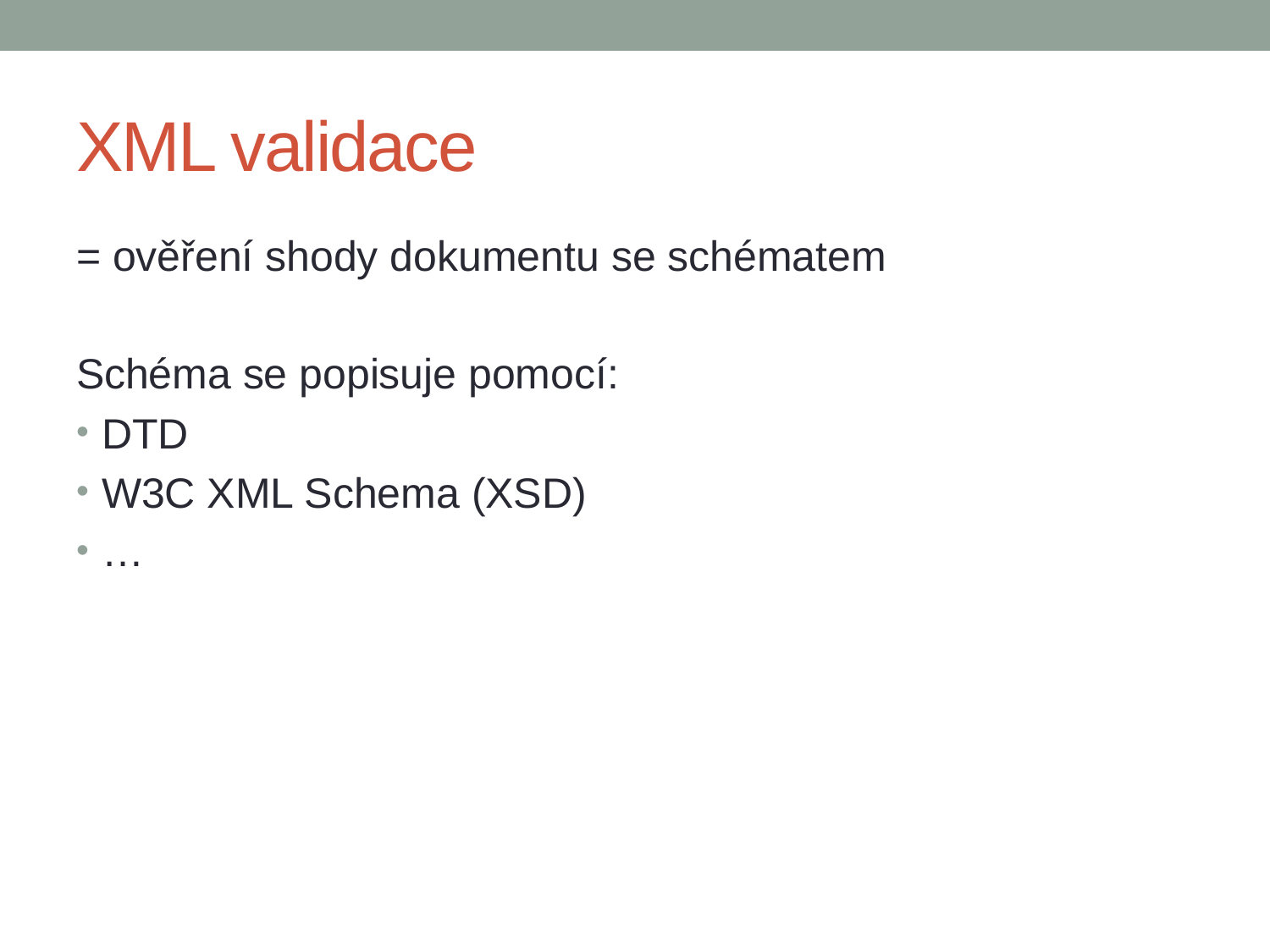

# XML validace
= ověření shody dokumentu se schématem

Schéma se popisuje pomocí:
DTD
W3C XML Schema (XSD)
…